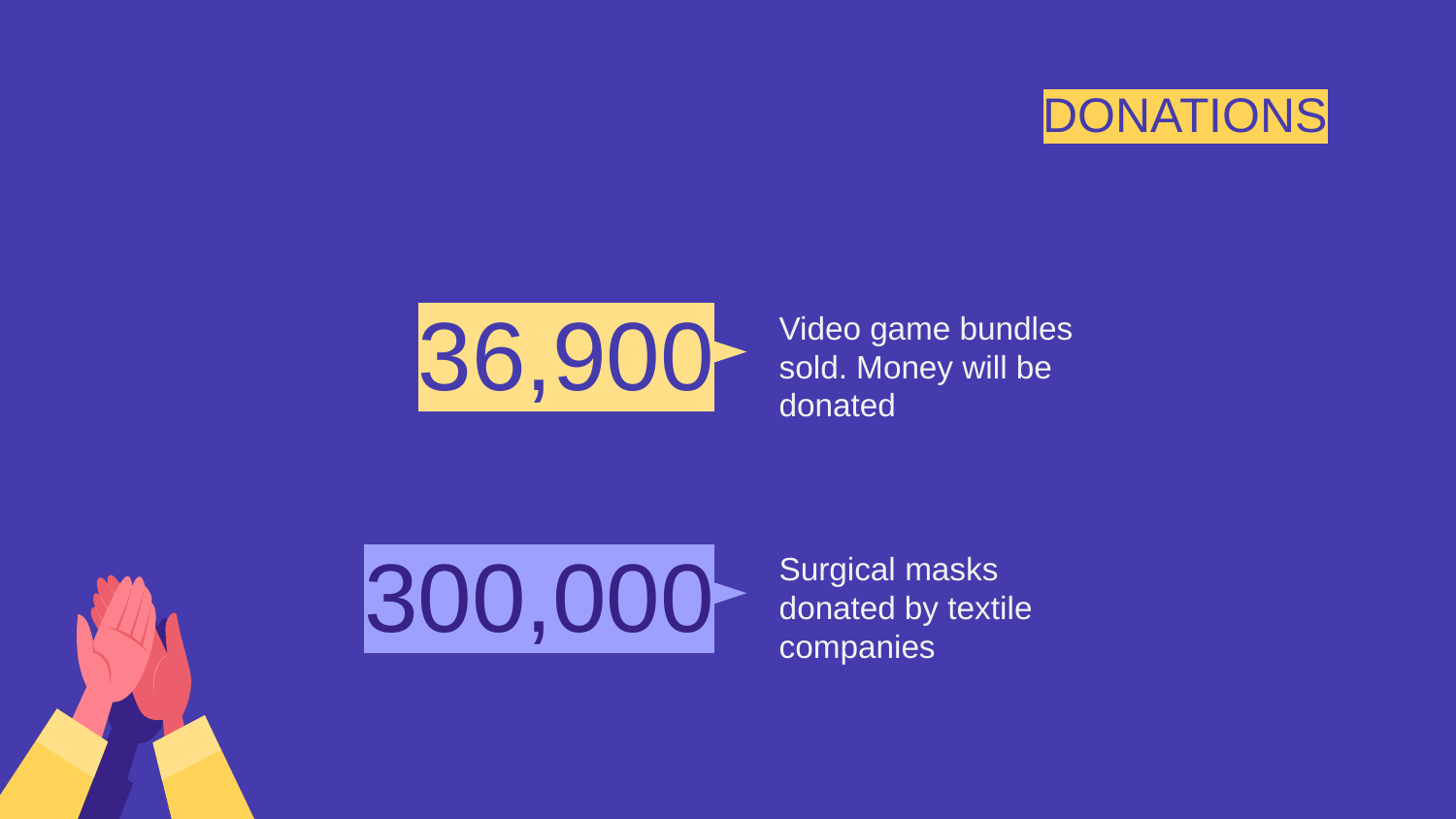

DONATIONS
36,900
Video game bundles sold. Money will be donated

Surgical masks donated by textile companies
# 300,000